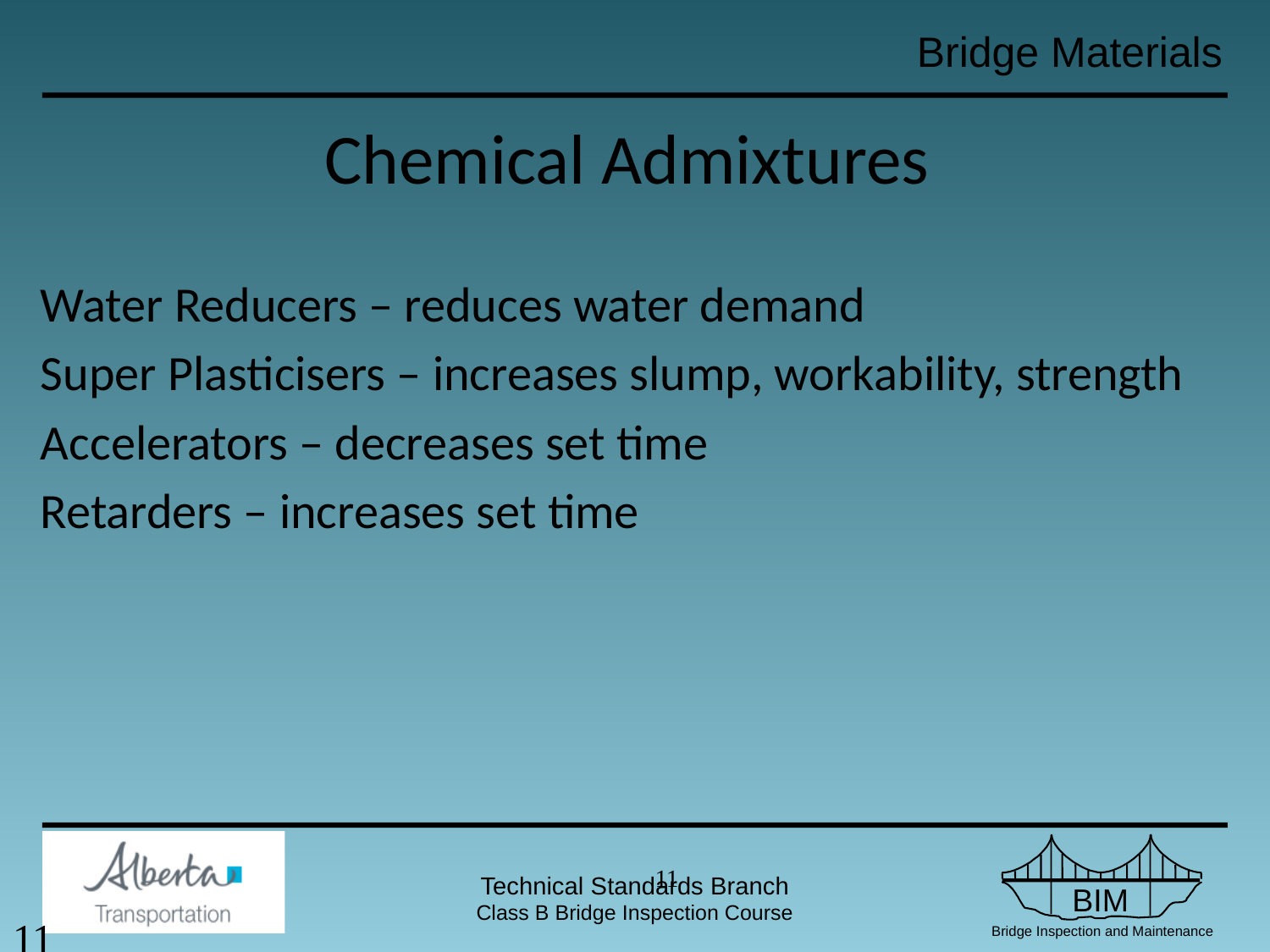

# Chemical Admixtures
Water Reducers – reduces water demand
Super Plasticisers – increases slump, workability, strength
Accelerators – decreases set time
Retarders – increases set time

11
11